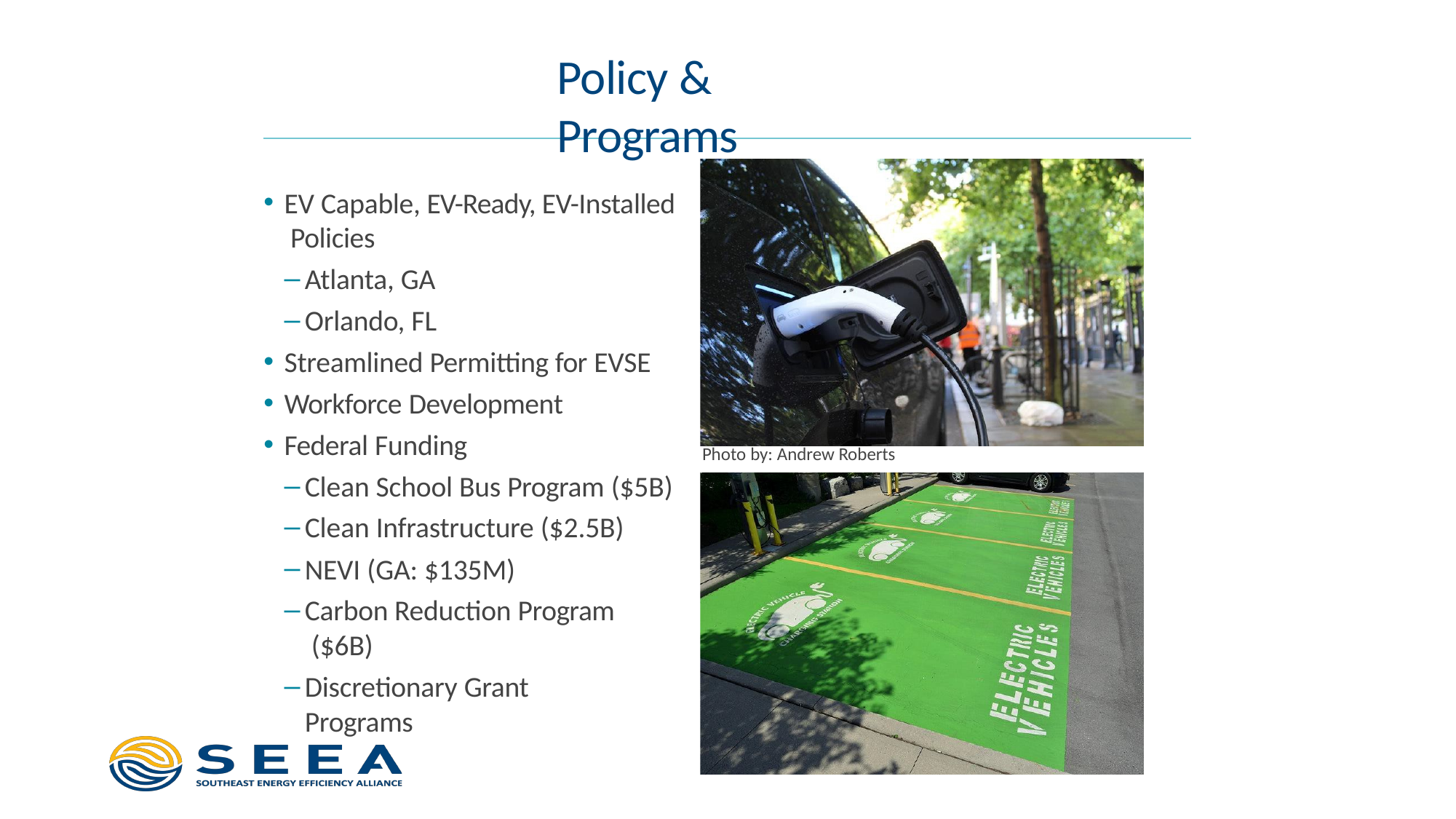

# Policy & Programs

EV Capable, EV-Ready, EV-Installed  Policies
Atlanta, GA
Orlando, FL
Streamlined Permitting for EVSE
Workforce Development
Federal Funding
Clean School Bus Program ($5B)
Clean Infrastructure ($2.5B)
NEVI (GA: $135M)
Carbon Reduction Program  ($6B)
Discretionary Grant Programs
Photo by: Andrew Roberts

11